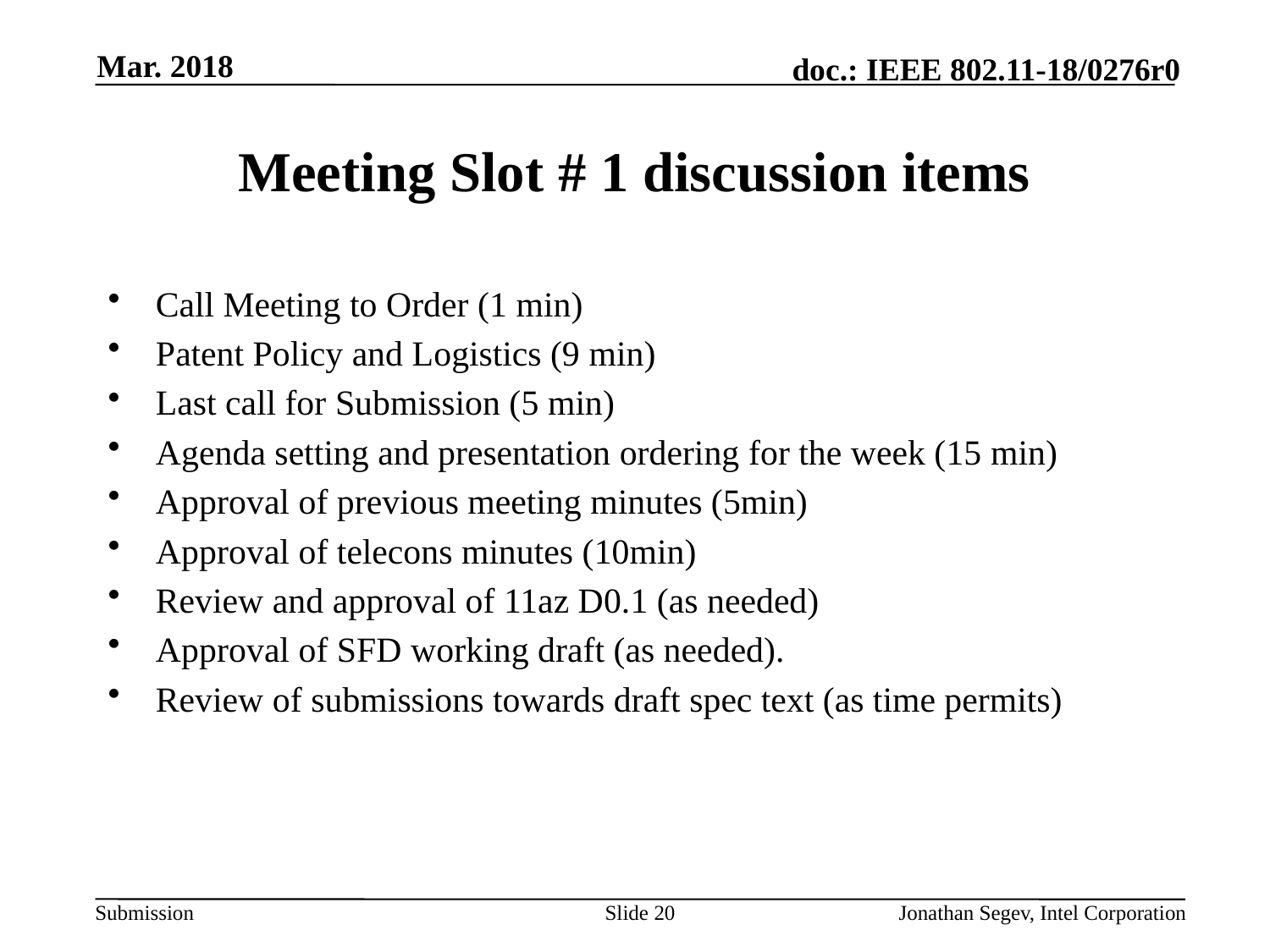

Mar. 2018
# Meeting Slot # 1 discussion items
Call Meeting to Order (1 min)
Patent Policy and Logistics (9 min)
Last call for Submission (5 min)
Agenda setting and presentation ordering for the week (15 min)
Approval of previous meeting minutes (5min)
Approval of telecons minutes (10min)
Review and approval of 11az D0.1 (as needed)
Approval of SFD working draft (as needed).
Review of submissions towards draft spec text (as time permits)

Slide 20
Jonathan Segev, Intel Corporation